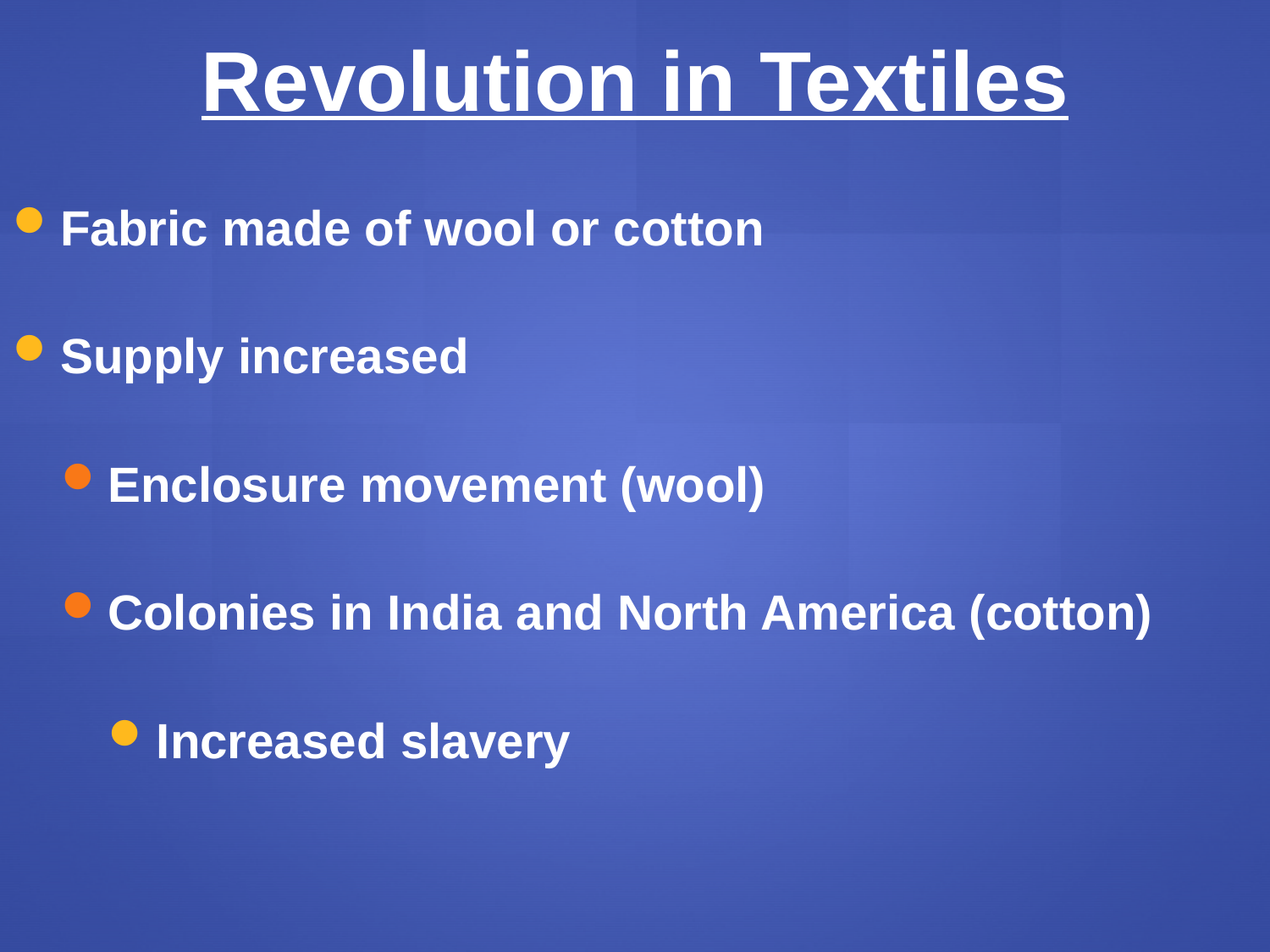

Revolution in Textiles
Fabric made of wool or cotton
Supply increased
Enclosure movement (wool)
Colonies in India and North America (cotton)
Increased slavery